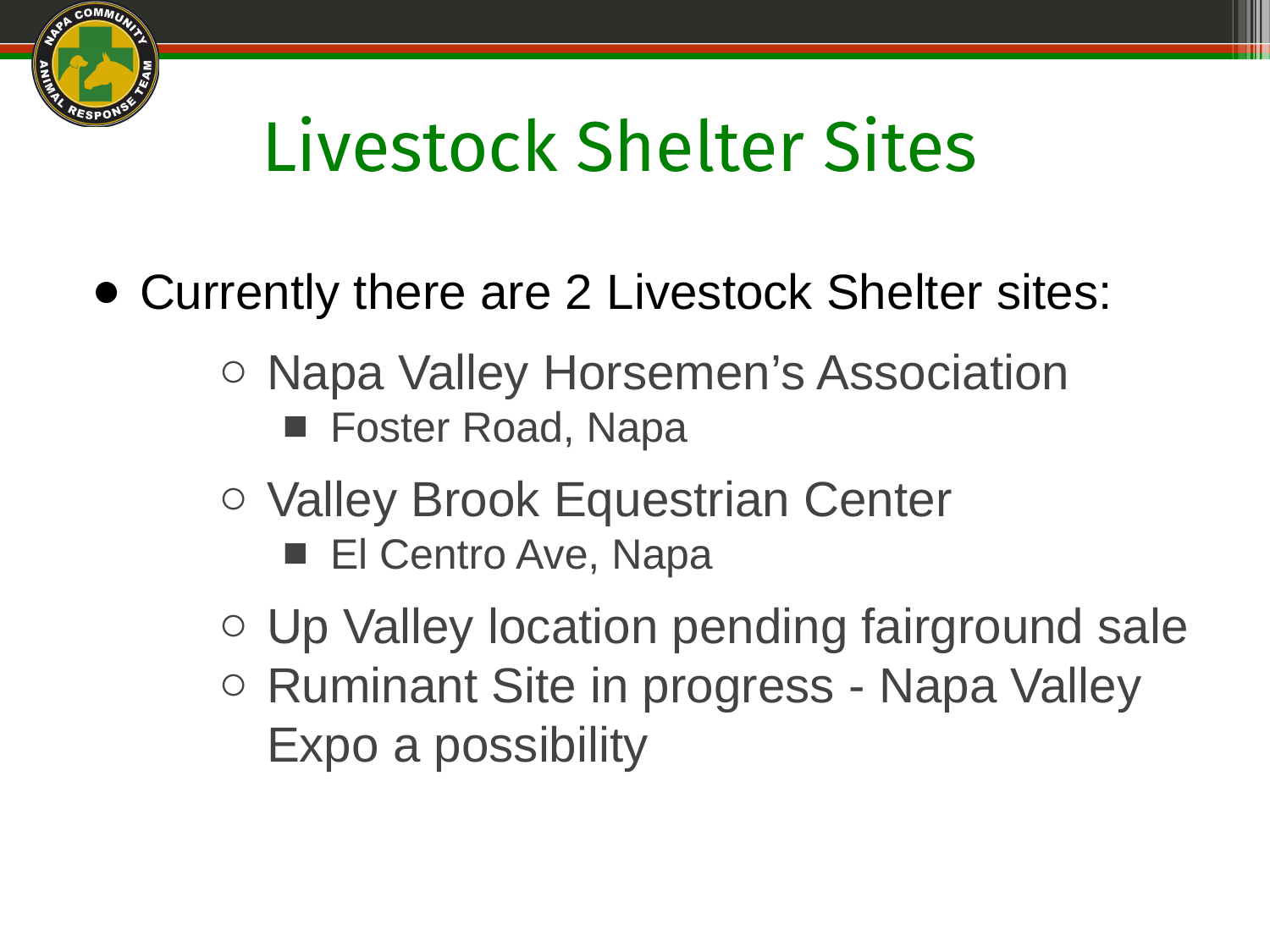

Livestock Shelter Sites
Currently there are 2 Livestock Shelter sites:

Napa Valley Horsemen’s Association
Foster Road, Napa

Valley Brook Equestrian Center
El Centro Ave, Napa

Up Valley location pending fairground sale
Ruminant Site in progress - Napa Valley Expo a possibility